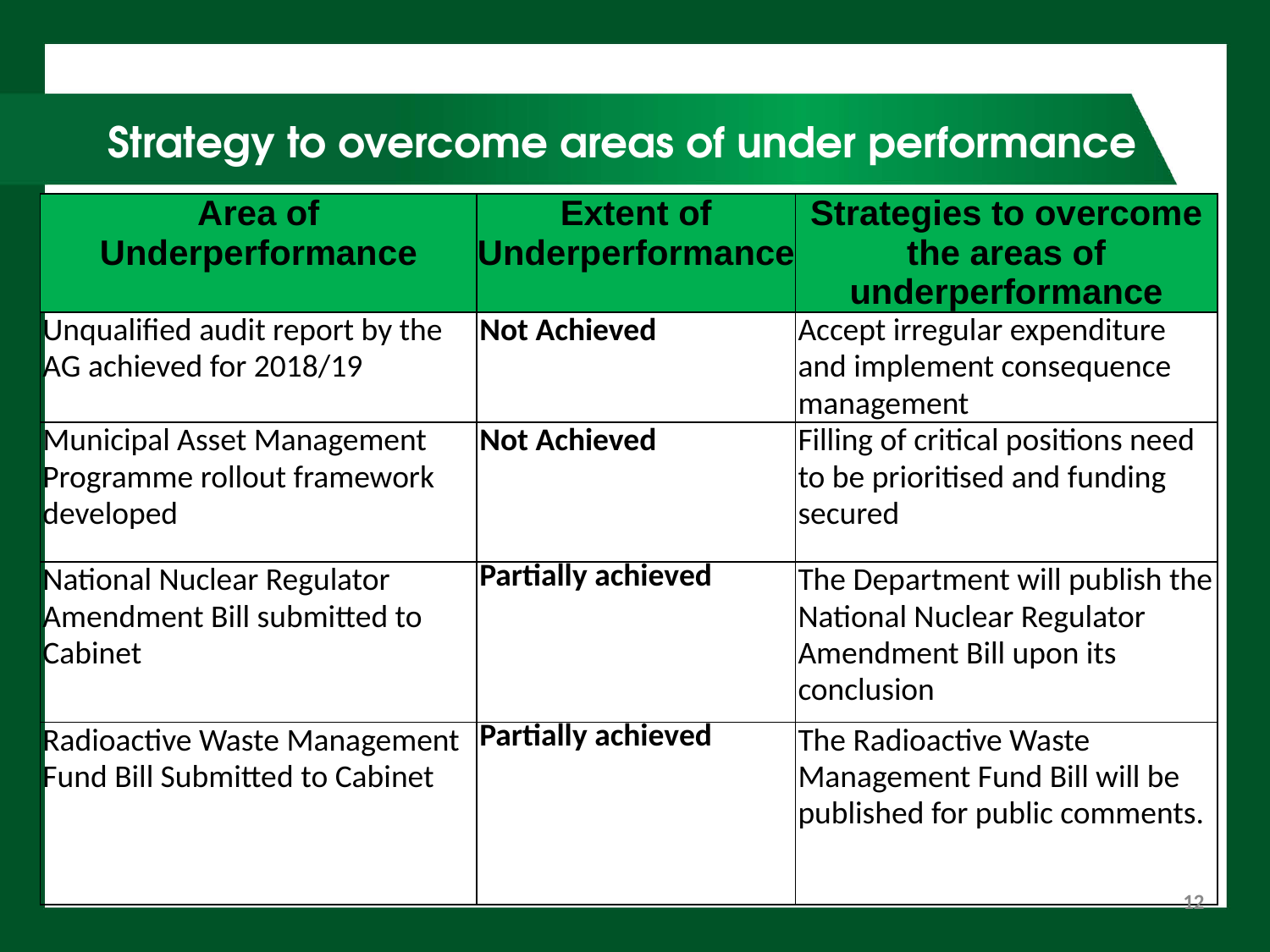

# Strategy to overcome areas of under performance
| Area of Underperformance | Extent of Underperformance | Strategies to overcome the areas of underperformance |
| --- | --- | --- |
| Unqualified audit report by the AG achieved for 2018/19 | Not Achieved | Accept irregular expenditure and implement consequence management |
| Municipal Asset Management Programme rollout framework developed | Not Achieved | Filling of critical positions need to be prioritised and funding secured |
| National Nuclear Regulator Amendment Bill submitted to Cabinet | Partially achieved | The Department will publish the National Nuclear Regulator Amendment Bill upon its conclusion |
| Radioactive Waste Management Fund Bill Submitted to Cabinet | Partially achieved | The Radioactive Waste Management Fund Bill will be published for public comments. |

12